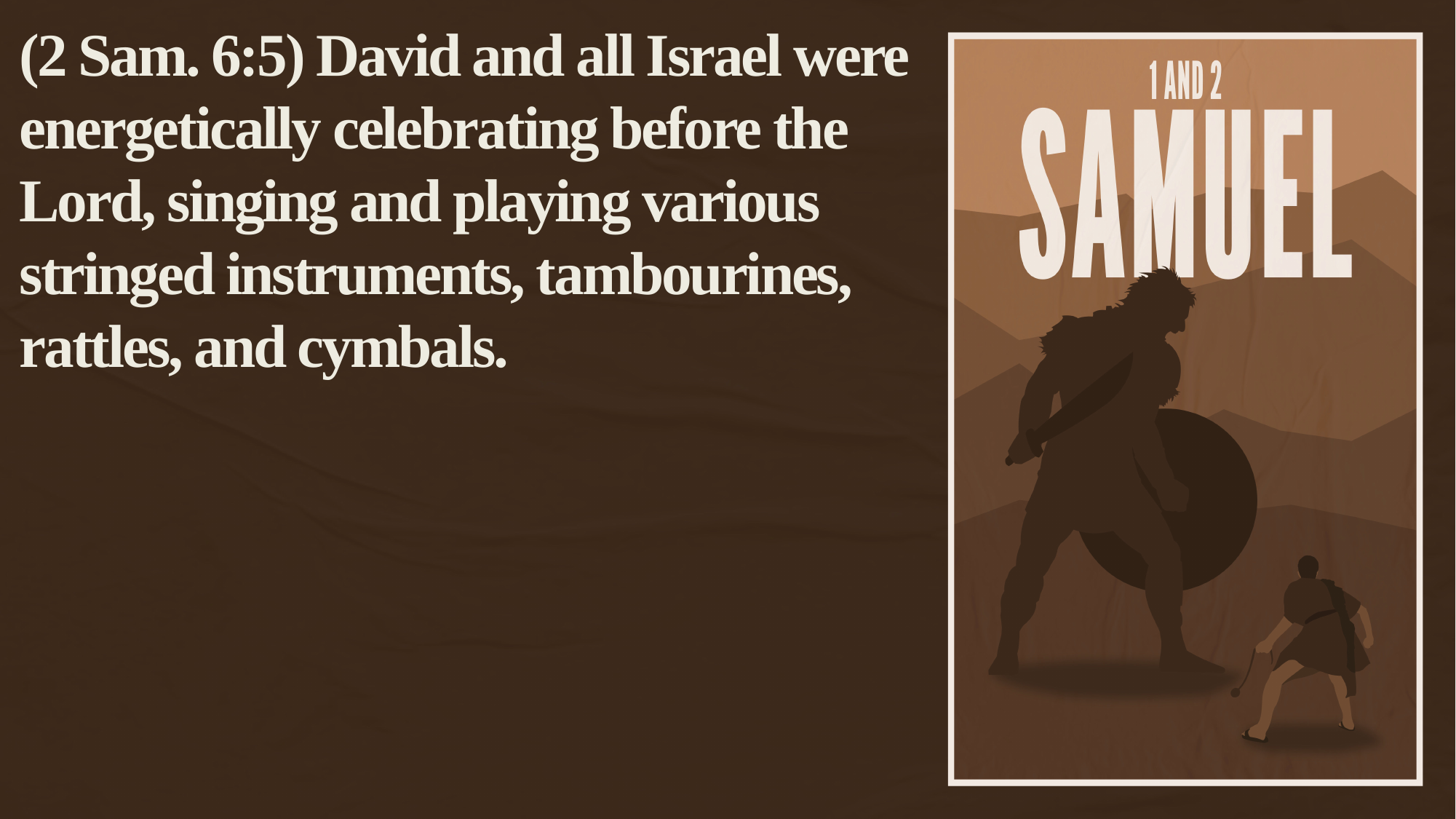

(2 Sam. 6:5) David and all Israel were energetically celebrating before the Lord, singing and playing various stringed instruments, tambourines, rattles, and cymbals.